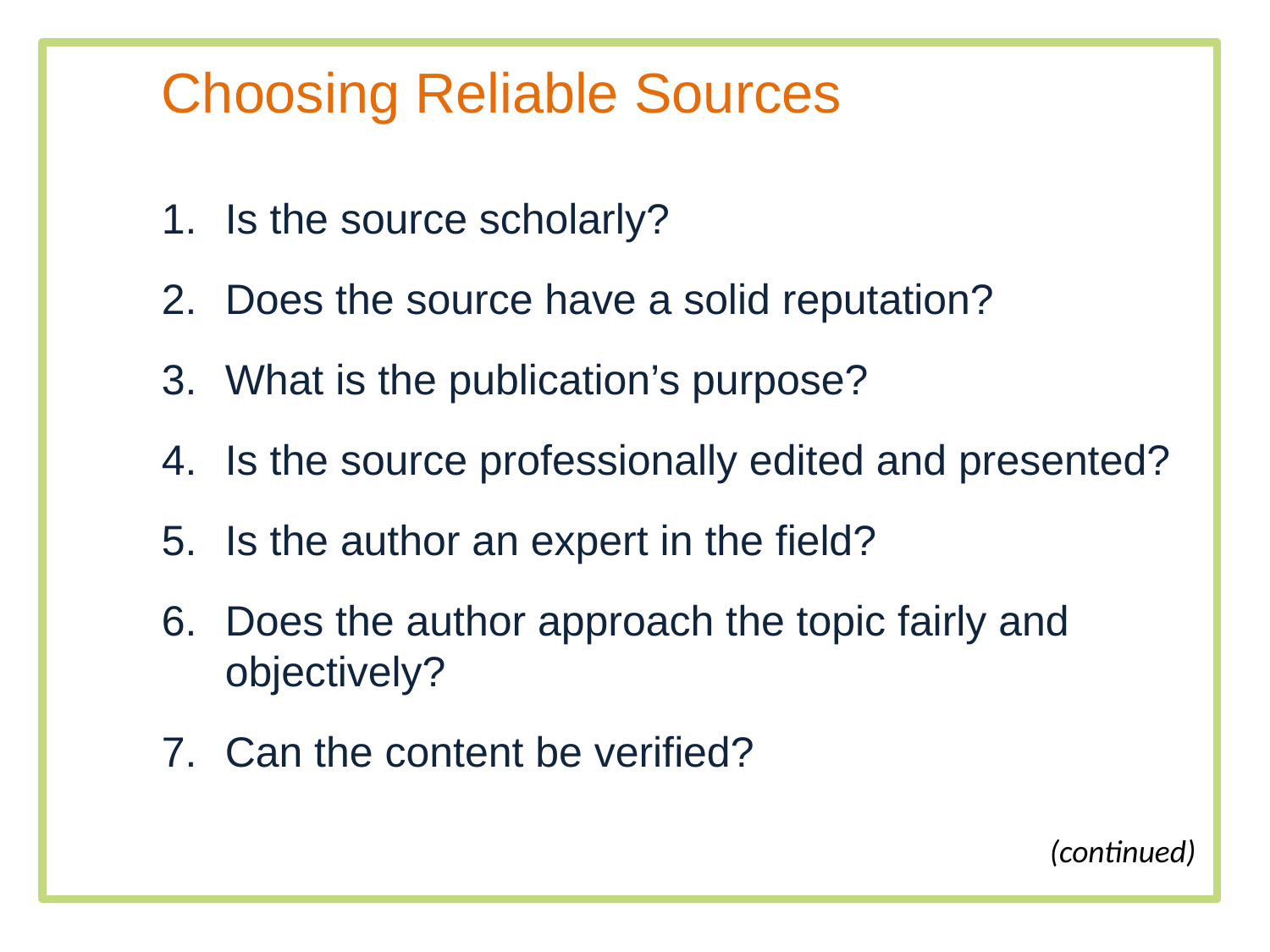

Choosing Reliable Sources

Is the source scholarly?

Does the source have a solid reputation?

What is the publication’s purpose?

Is the source professionally edited and presented?

Is the author an expert in the field?

Does the author approach the topic fairly and objectively?

Can the content be verified?
(continued)